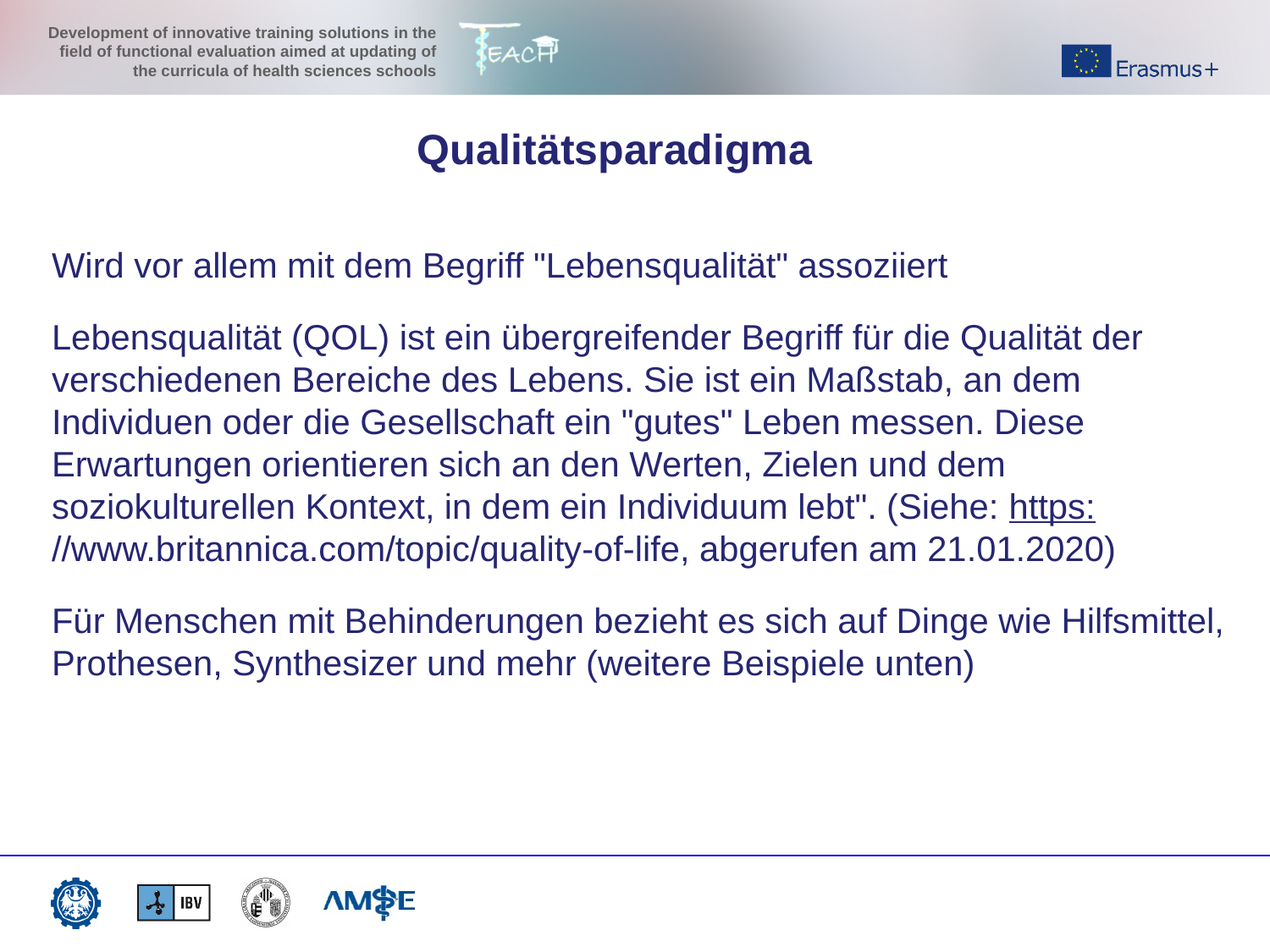

Qualitätsparadigma
Wird vor allem mit dem Begriff "Lebensqualität" assoziiert
Lebensqualität (QOL) ist ein übergreifender Begriff für die Qualität der verschiedenen Bereiche des Lebens. Sie ist ein Maßstab, an dem Individuen oder die Gesellschaft ein "gutes" Leben messen. Diese Erwartungen orientieren sich an den Werten, Zielen und dem soziokulturellen Kontext, in dem ein Individuum lebt". (Siehe: https://www.britannica.com/topic/quality-of-life, abgerufen am 21.01.2020)
Für Menschen mit Behinderungen bezieht es sich auf Dinge wie Hilfsmittel, Prothesen, Synthesizer und mehr (weitere Beispiele unten)